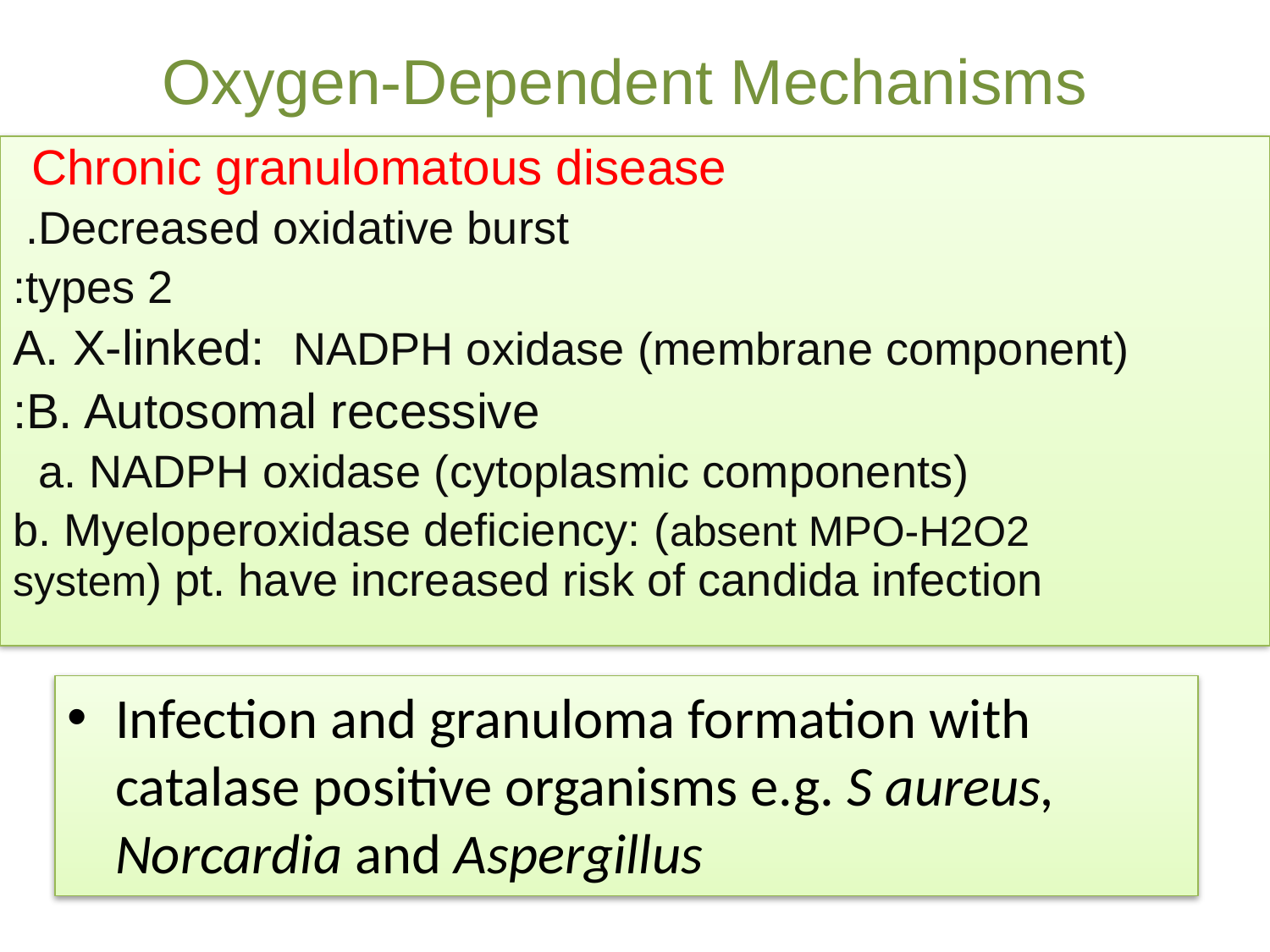

# Oxygen-Dependent Mechanisms
Chronic granulomatous disease
Decreased oxidative burst.
		2 types:
A. X-linked:  NADPH oxidase (membrane component)
B. Autosomal recessive:
 a. NADPH oxidase (cytoplasmic components)
 b. Myeloperoxidase deficiency: (absent MPO-H2O2 system) pt. have increased risk of candida infection
Infection and granuloma formation with catalase positive organisms e.g. S aureus, Norcardia and Aspergillus